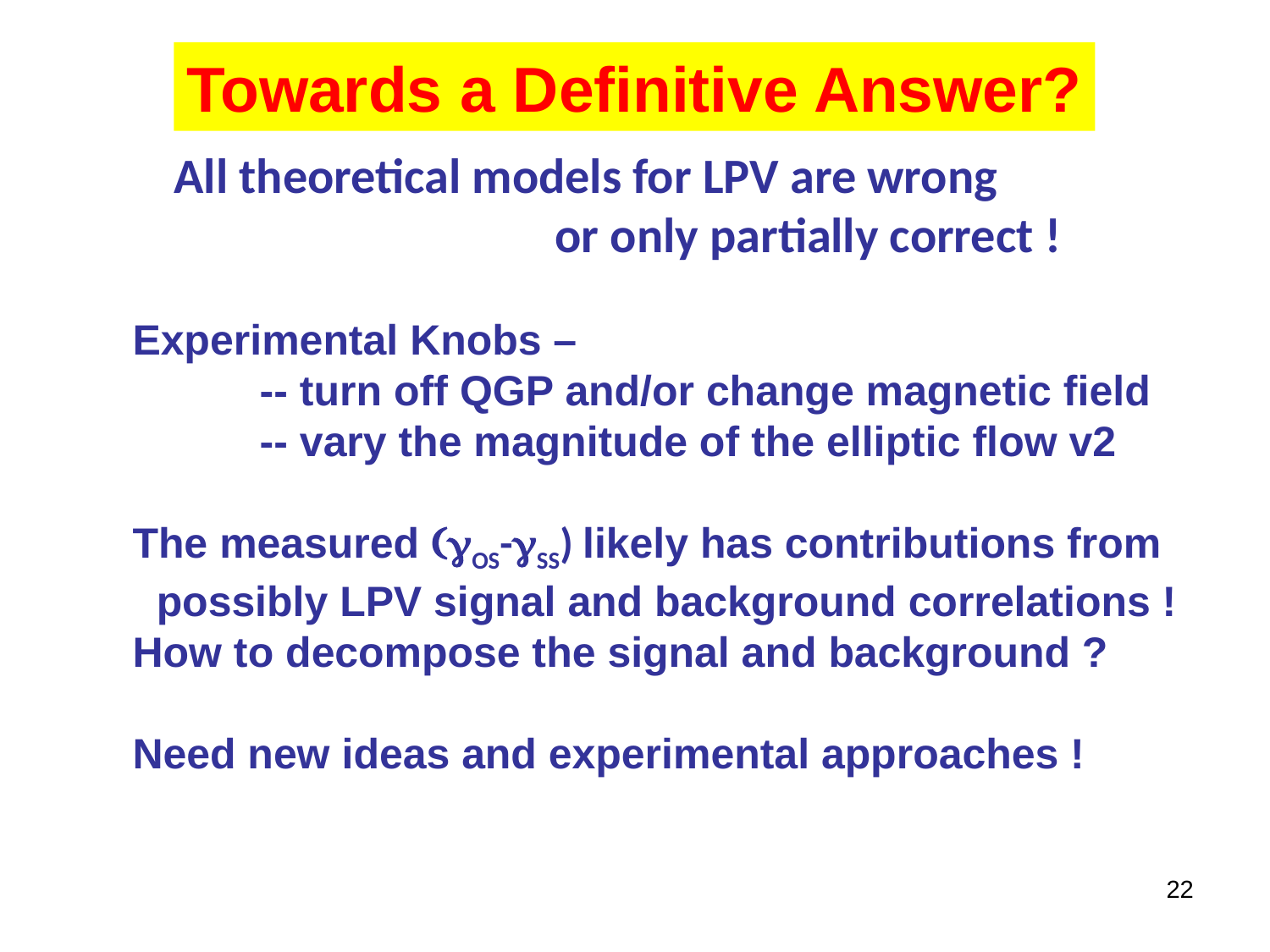

Towards a Definitive Answer?
All theoretical models for LPV are wrong
			or only partially correct !
Experimental Knobs –
	-- turn off QGP and/or change magnetic field
	-- vary the magnitude of the elliptic flow v2

The measured (γOS-γSS) likely has contributions from
  possibly LPV signal and background correlations !
How to decompose the signal and background ?

Need new ideas and experimental approaches !
22